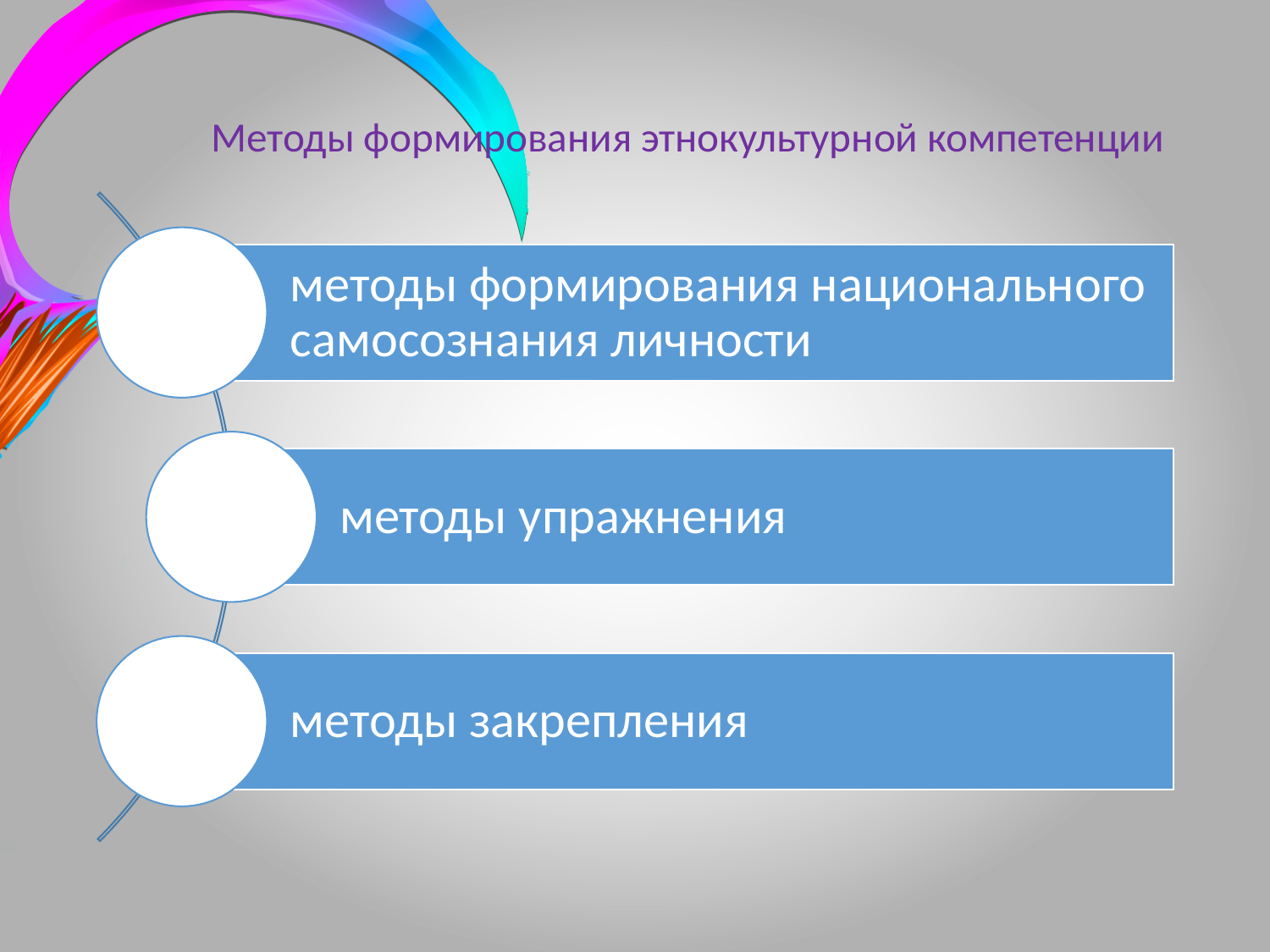

# Методы формирования этнокультурной компетенции
методы формирования национального самосознания личности
методы упражнения
методы закрепления